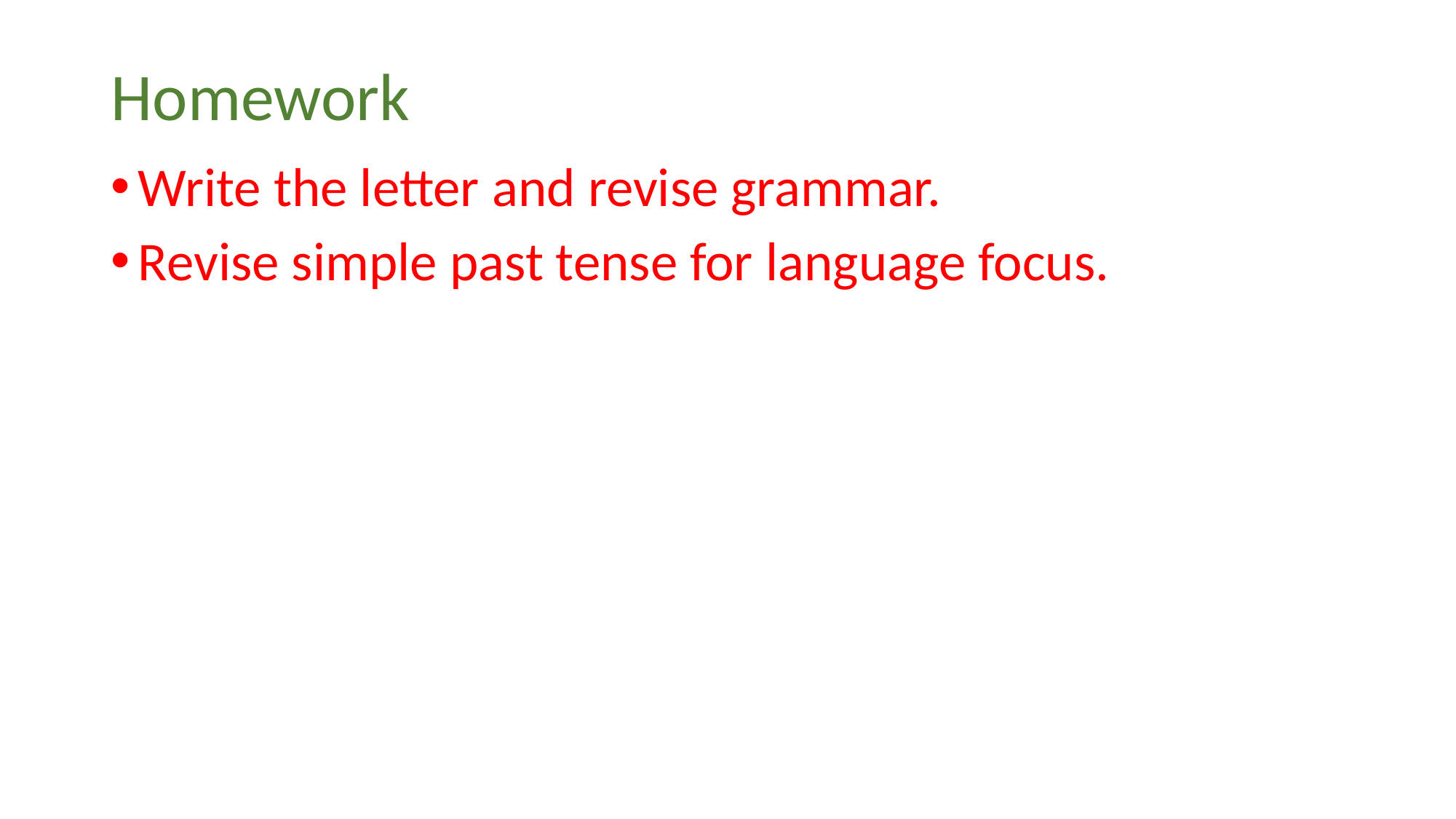

# Homework
Write the letter and revise grammar.
Revise simple past tense for language focus.